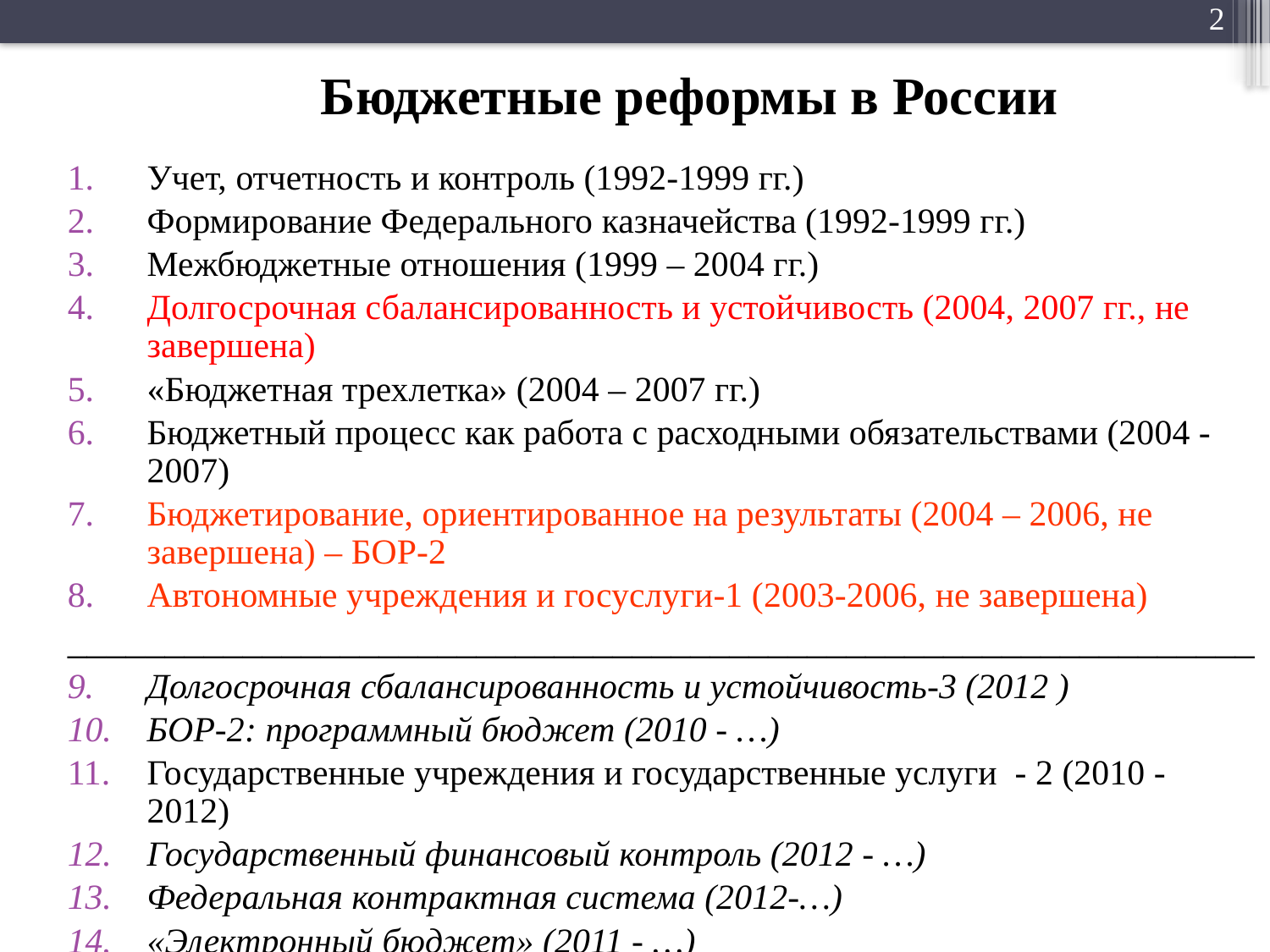

# Бюджетные реформы в России
Учет, отчетность и контроль (1992-1999 гг.)
Формирование Федерального казначейства (1992-1999 гг.)
Межбюджетные отношения (1999 – 2004 гг.)
Долгосрочная сбалансированность и устойчивость (2004, 2007 гг., не завершена)
«Бюджетная трехлетка» (2004 – 2007 гг.)
Бюджетный процесс как работа с расходными обязательствами (2004 - 2007)
Бюджетирование, ориентированное на результаты (2004 – 2006, не завершена) – БОР-2
Автономные учреждения и госуслуги-1 (2003-2006, не завершена)
_____________________________________________________________
Долгосрочная сбалансированность и устойчивость-3 (2012 )
БОР-2: программный бюджет (2010 - …)
Государственные учреждения и государственные услуги  - 2 (2010 - 2012)
Государственный финансовый контроль (2012 - …)
Федеральная контрактная система (2012-…)
«Электронный бюджет» (2011 - …)